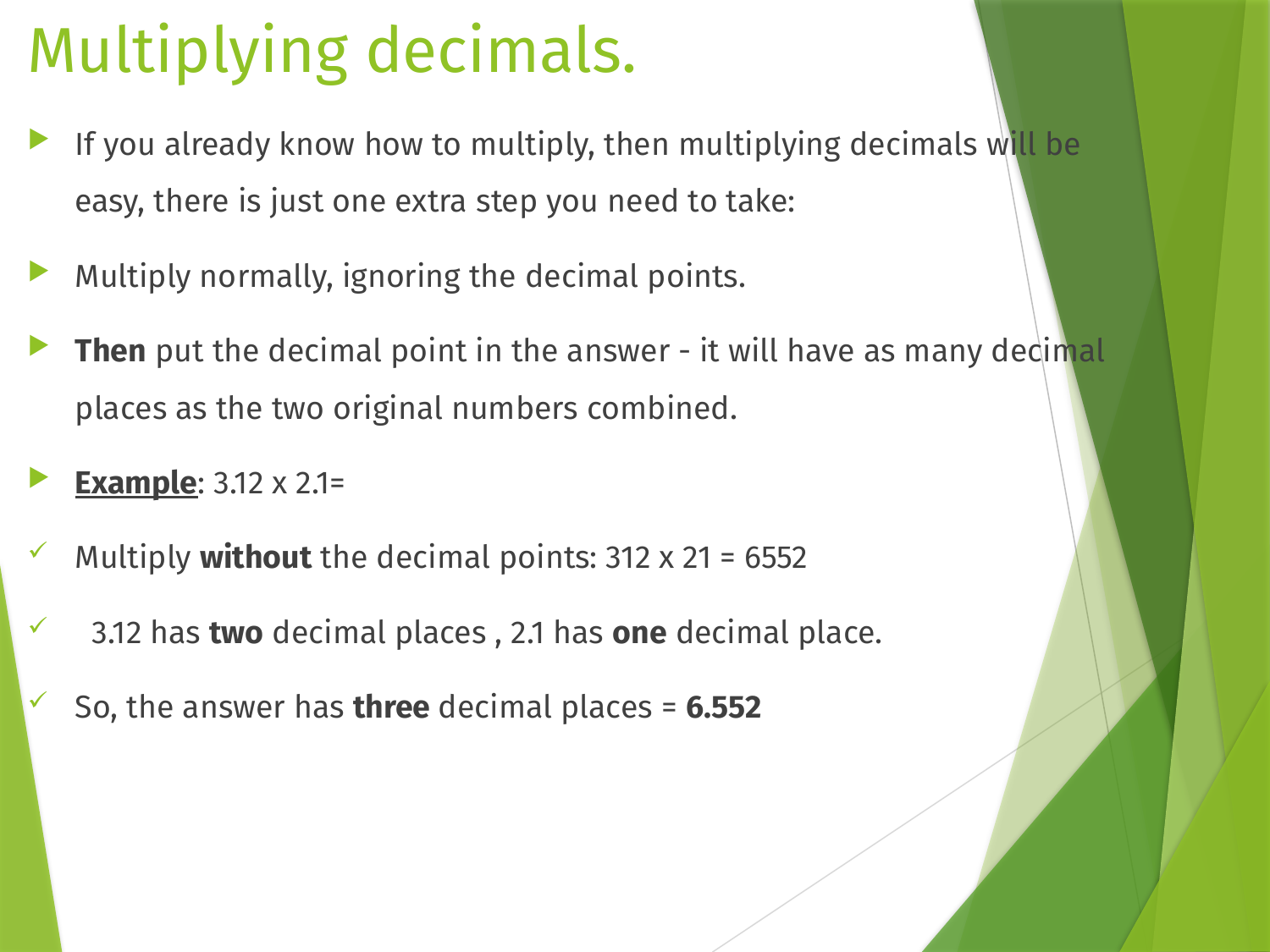

# Multiplying decimals.
If you already know how to multiply, then multiplying decimals will be easy, there is just one extra step you need to take:
Multiply normally, ignoring the decimal points.
Then put the decimal point in the answer - it will have as many decimal places as the two original numbers combined.
Example: 3.12 x 2.1=
Multiply without the decimal points: 312 x 21 = 6552
  3.12 has two decimal places , 2.1 has one decimal place.
So, the answer has three decimal places = 6.552